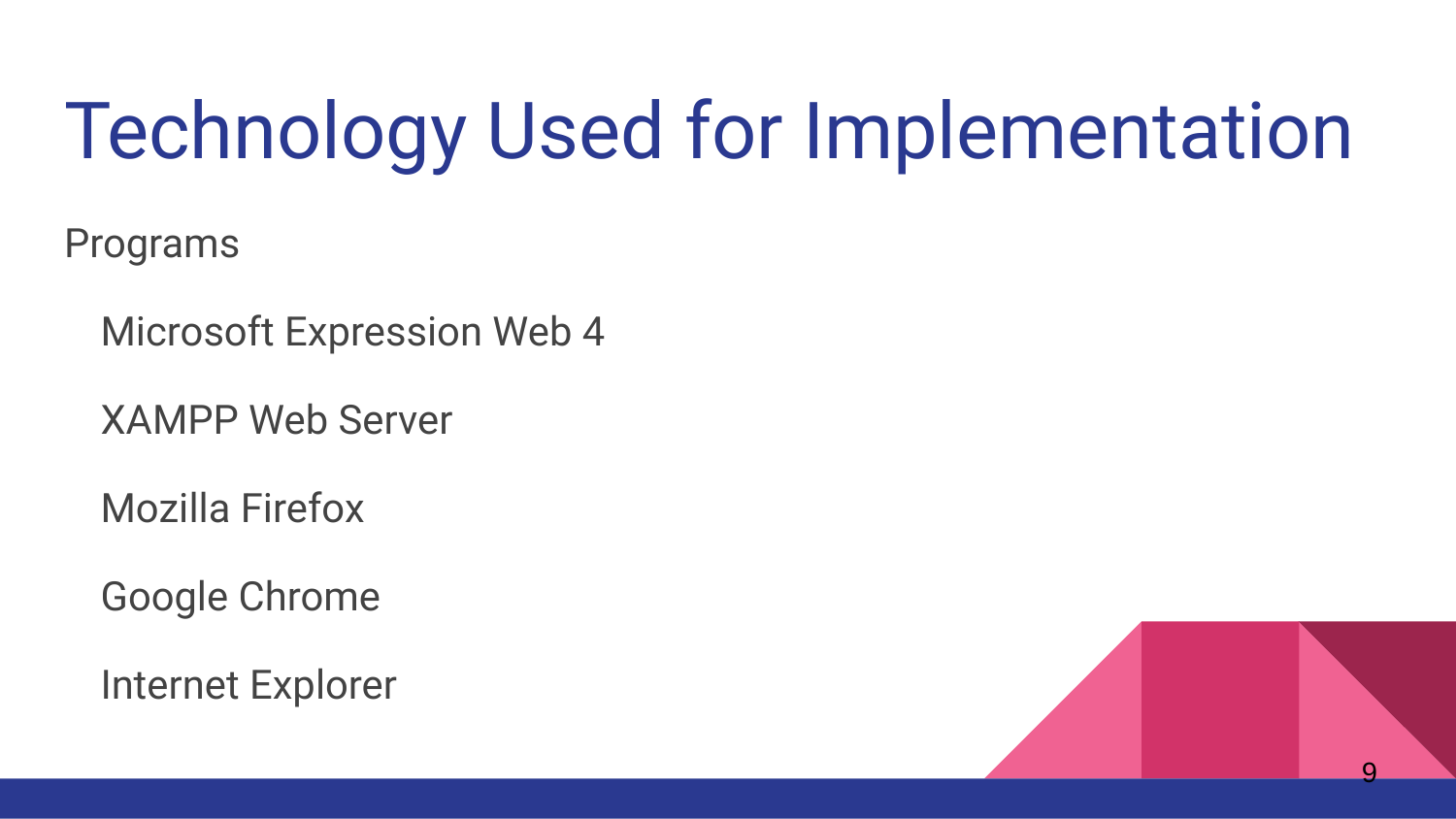

# Technology Used for Implementation

Programs
Microsoft Expression Web 4
XAMPP Web Server
Mozilla Firefox
Google Chrome
Internet Explorer
9